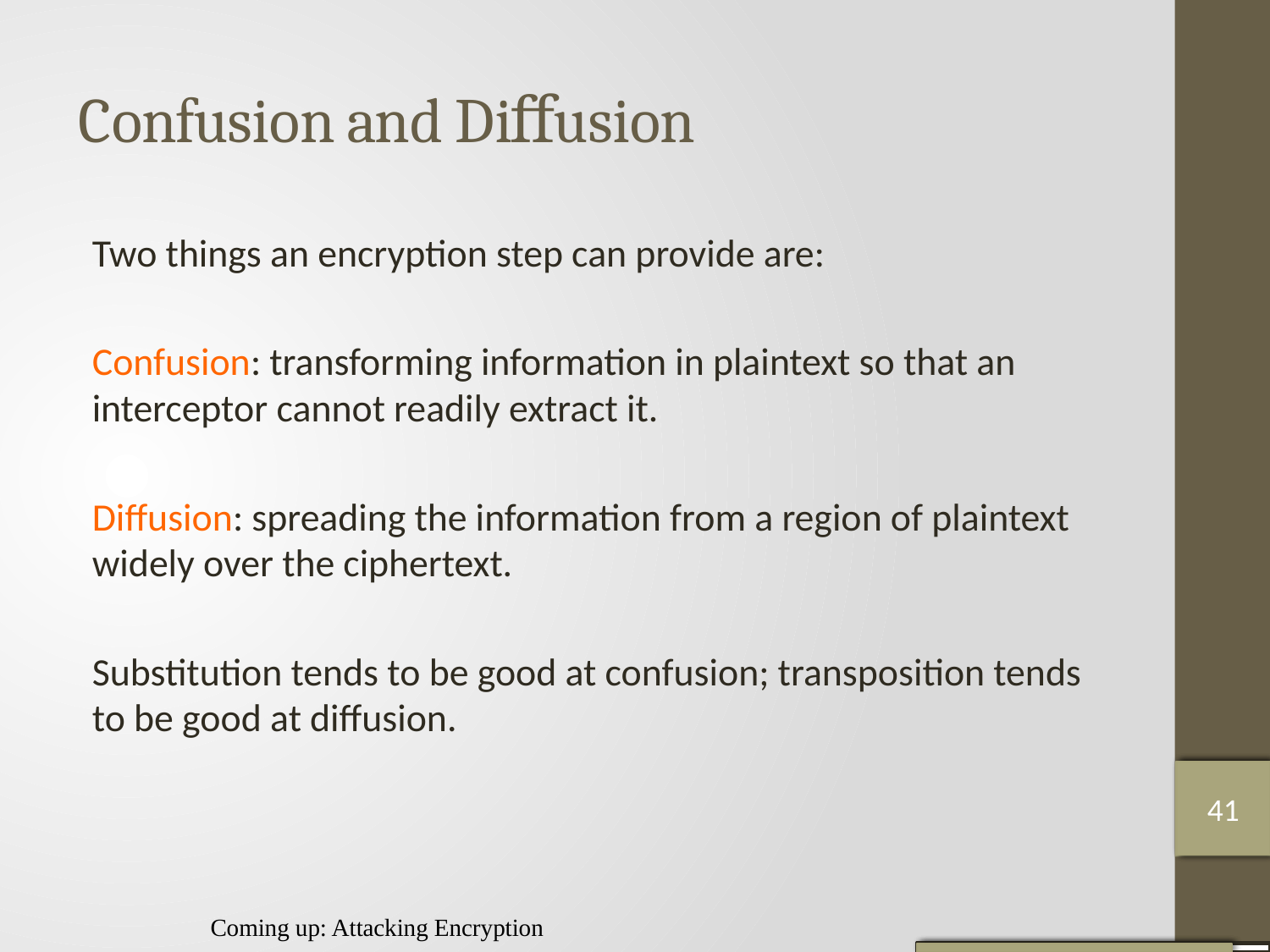

# Confusion and Diﬀusion
Two things an encryption step can provide are:

Confusion: transforming information in plaintext so that an interceptor cannot readily extract it.

Diﬀusion: spreading the information from a region of plaintext widely over the ciphertext.

Substitution tends to be good at confusion; transposition tends to be good at diﬀusion.
40
41
41
Coming up: Attacking Encryption